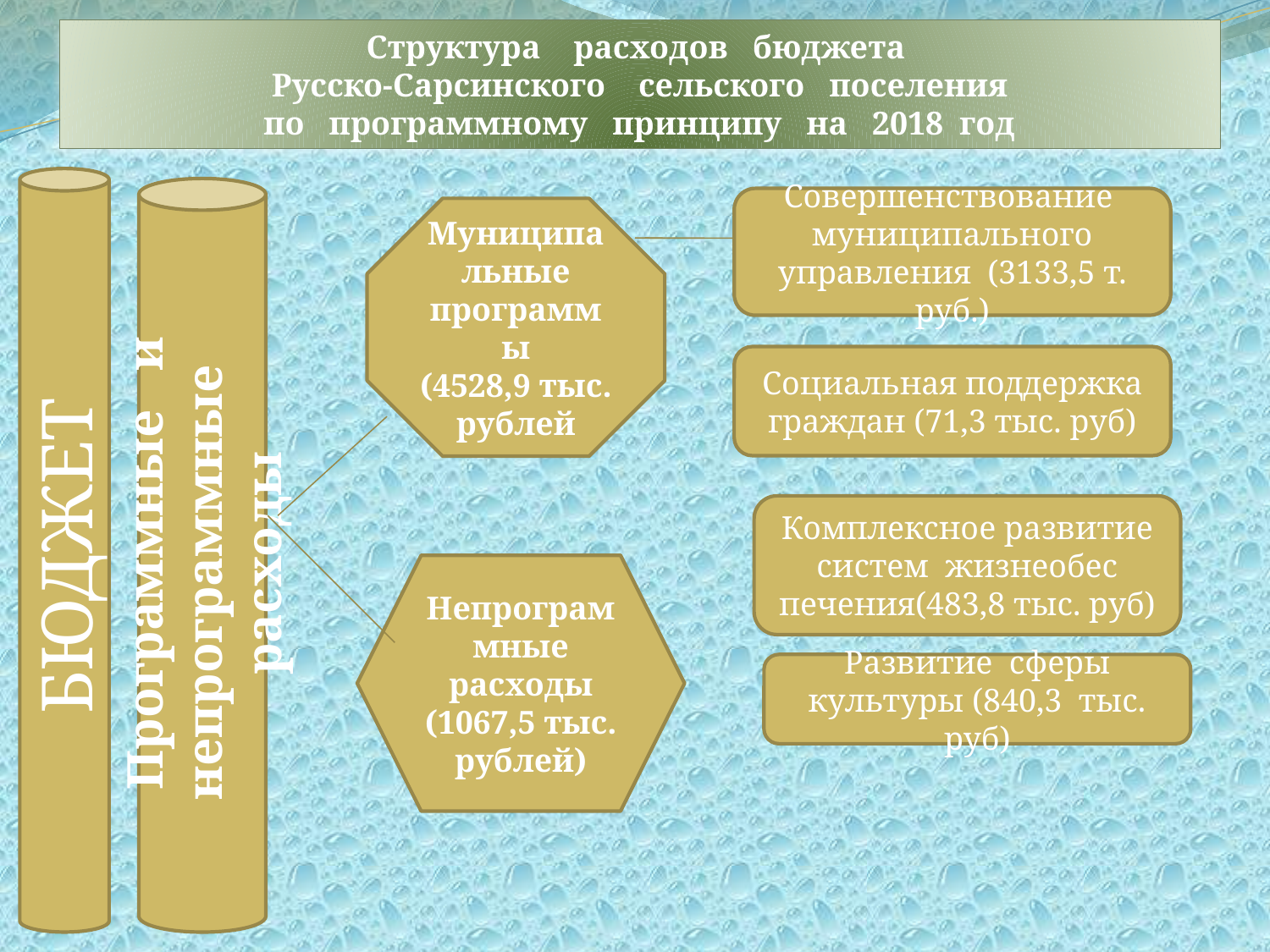

Структура    расходов   бюджета
Русско-Сарсинского    сельского   поселения
по   программному   принципу   на   2018  год
БЮДЖЕТ
Программные   и
непрограммные    расходы
Совершенствование  муниципального управления  (3133,5 т. руб.)
Муниципальные
программы
(4528,9 тыс.
рублей
Социальная поддержка граждан (71,3 тыс. руб)
Комплексное развитие систем  жизнеобес
печения(483,8 тыс. руб)
Непрограммные
расходы
(1067,5 тыс. рублей)
Развитие  сферы культуры (840,3  тыс. руб)